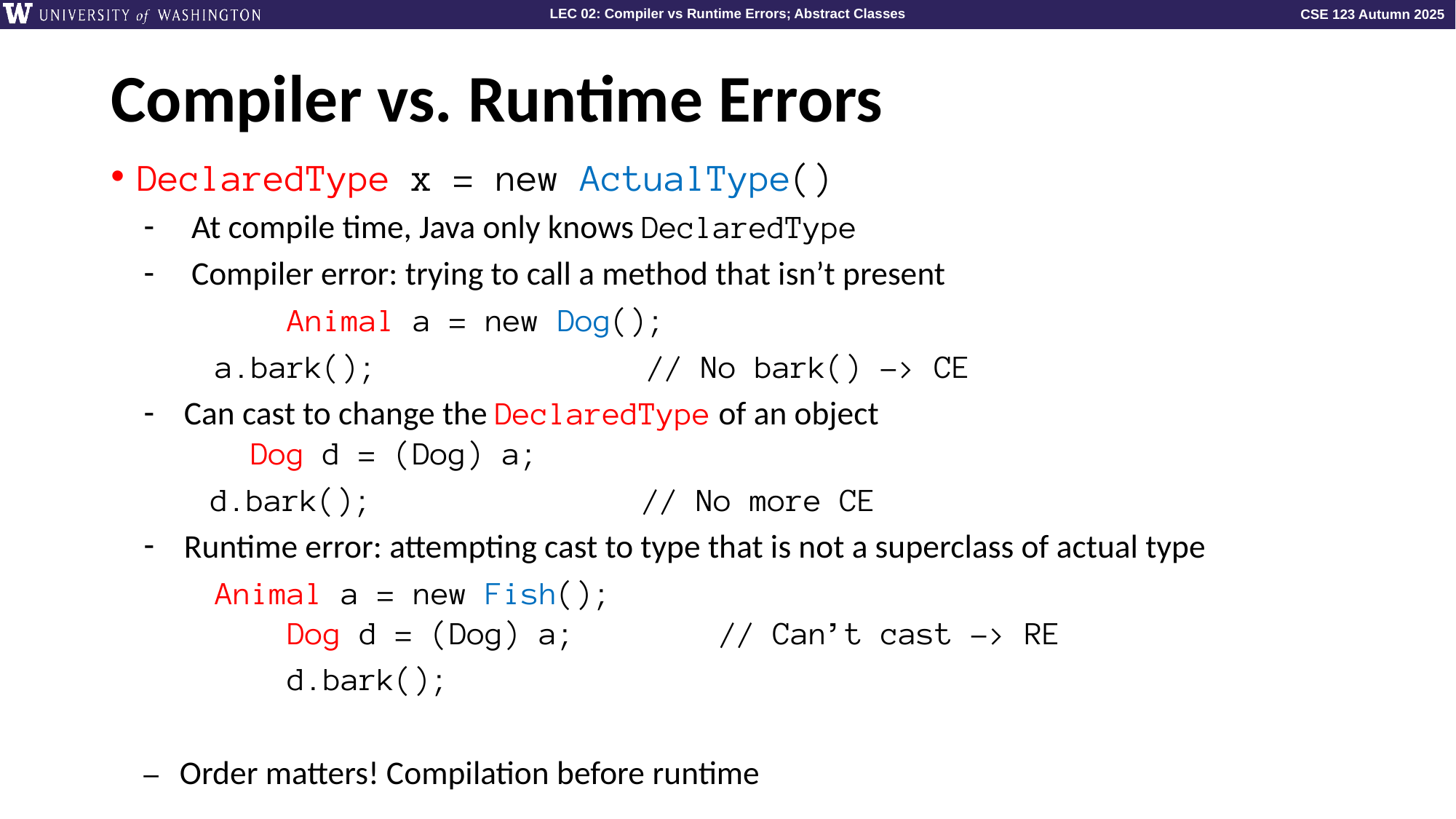

# Compiler vs. Runtime Errors
DeclaredType x = new ActualType()
At compile time, Java only knows DeclaredType
Compiler error: trying to call a method that isn’t present
        Animal a = new Dog();
	    a.bark();               // No bark() -> CE
Can cast to change the DeclaredType of an object
	         Dog d = (Dog) a;
	         d.bark();               // No more CE
Runtime error: attempting cast to type that is not a superclass of actual type
	    Animal a = new Fish();
        Dog d = (Dog) a;        // Can’t cast -> RE
        d.bark();

- Order matters! Compilation before runtime